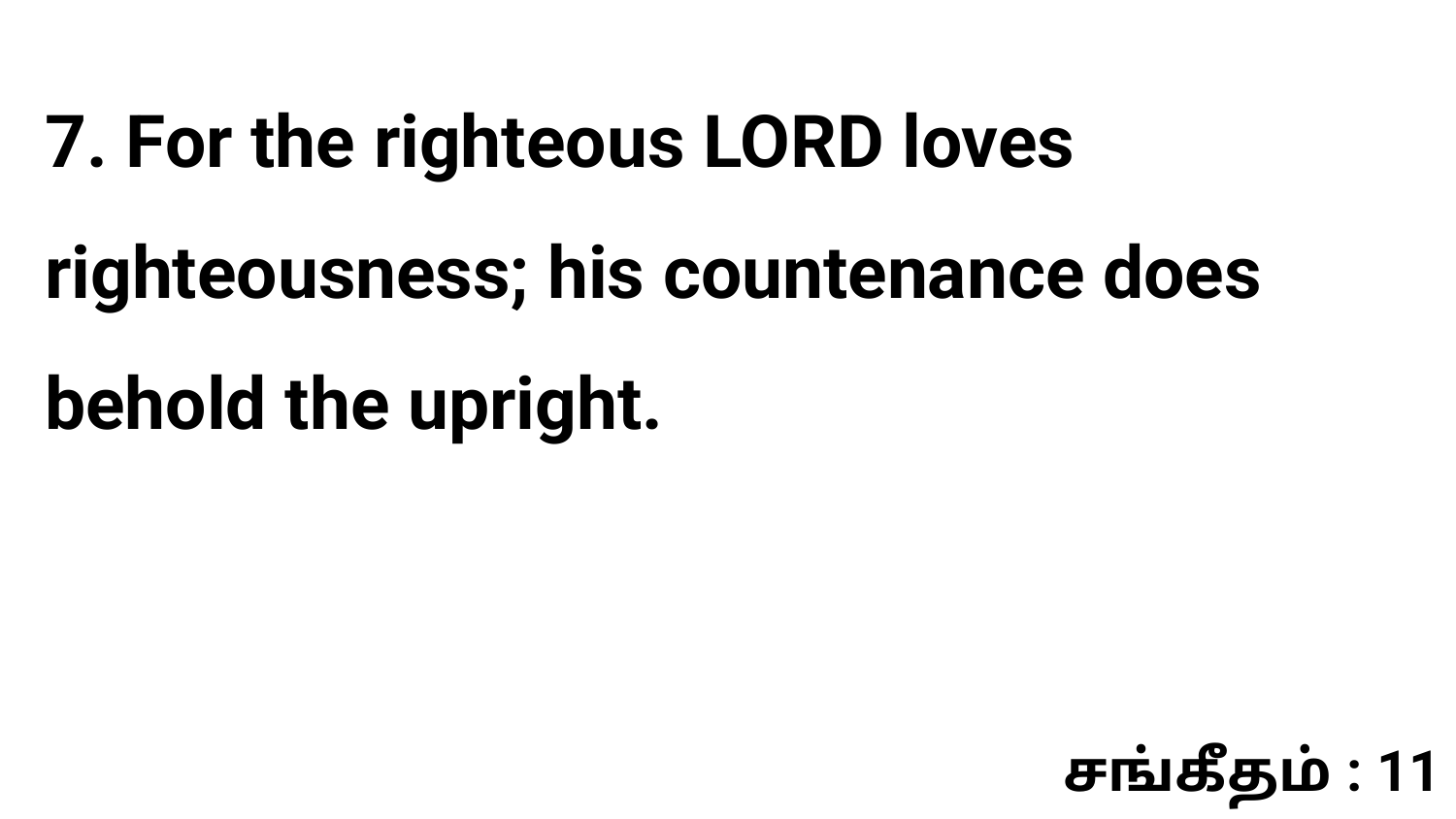

7. For the righteous LORD loves righteousness; his countenance does behold the upright.
சங்கீதம் : 11